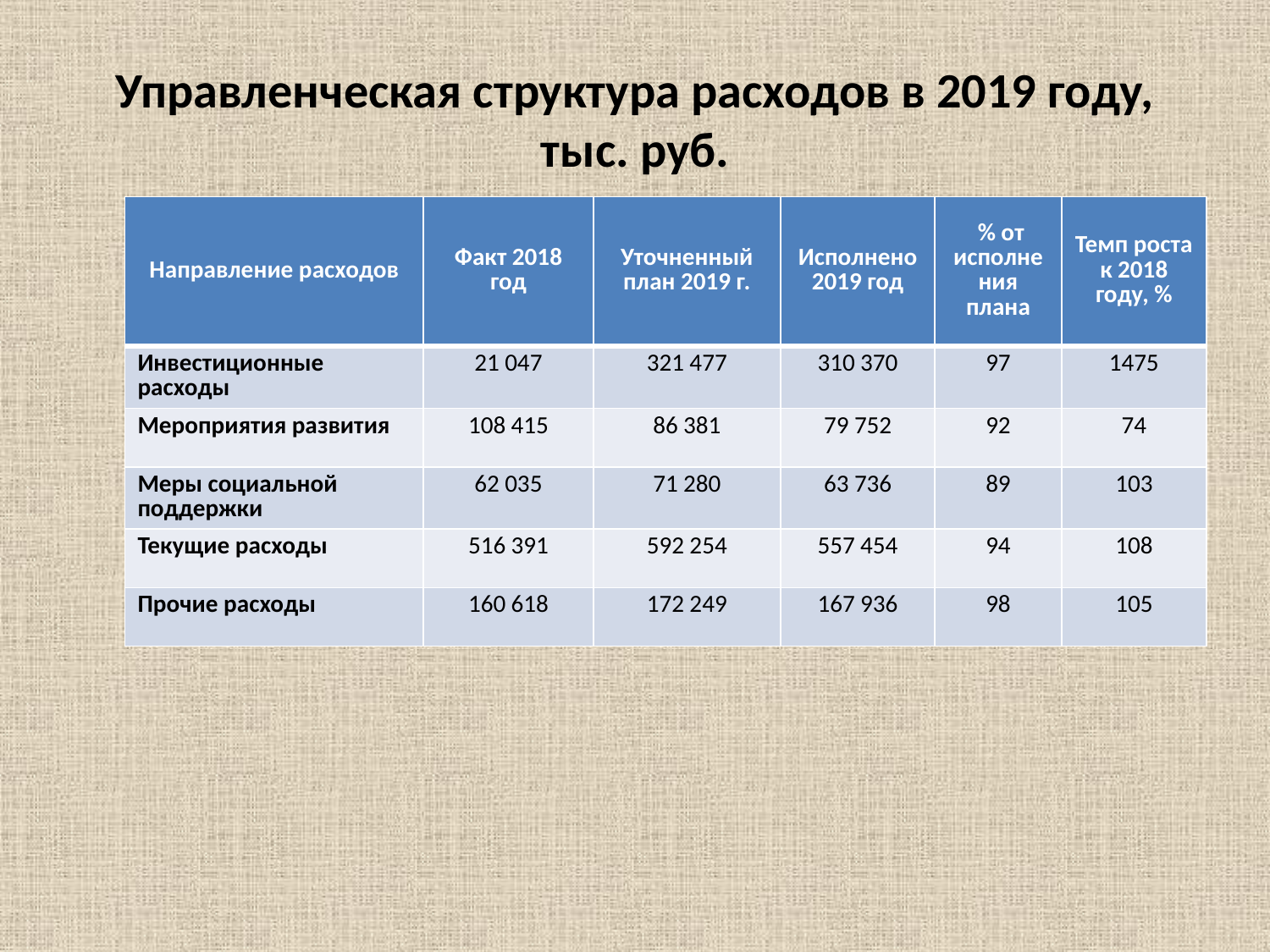

# Управленческая структура расходов в 2019 году, тыс. руб.
| Направление расходов | Факт 2018 год | Уточненный план 2019 г. | Исполнено 2019 год | % от исполнения плана | Темп роста к 2018 году, % |
| --- | --- | --- | --- | --- | --- |
| Инвестиционные расходы | 21 047 | 321 477 | 310 370 | 97 | 1475 |
| Мероприятия развития | 108 415 | 86 381 | 79 752 | 92 | 74 |
| Меры социальной поддержки | 62 035 | 71 280 | 63 736 | 89 | 103 |
| Текущие расходы | 516 391 | 592 254 | 557 454 | 94 | 108 |
| Прочие расходы | 160 618 | 172 249 | 167 936 | 98 | 105 |